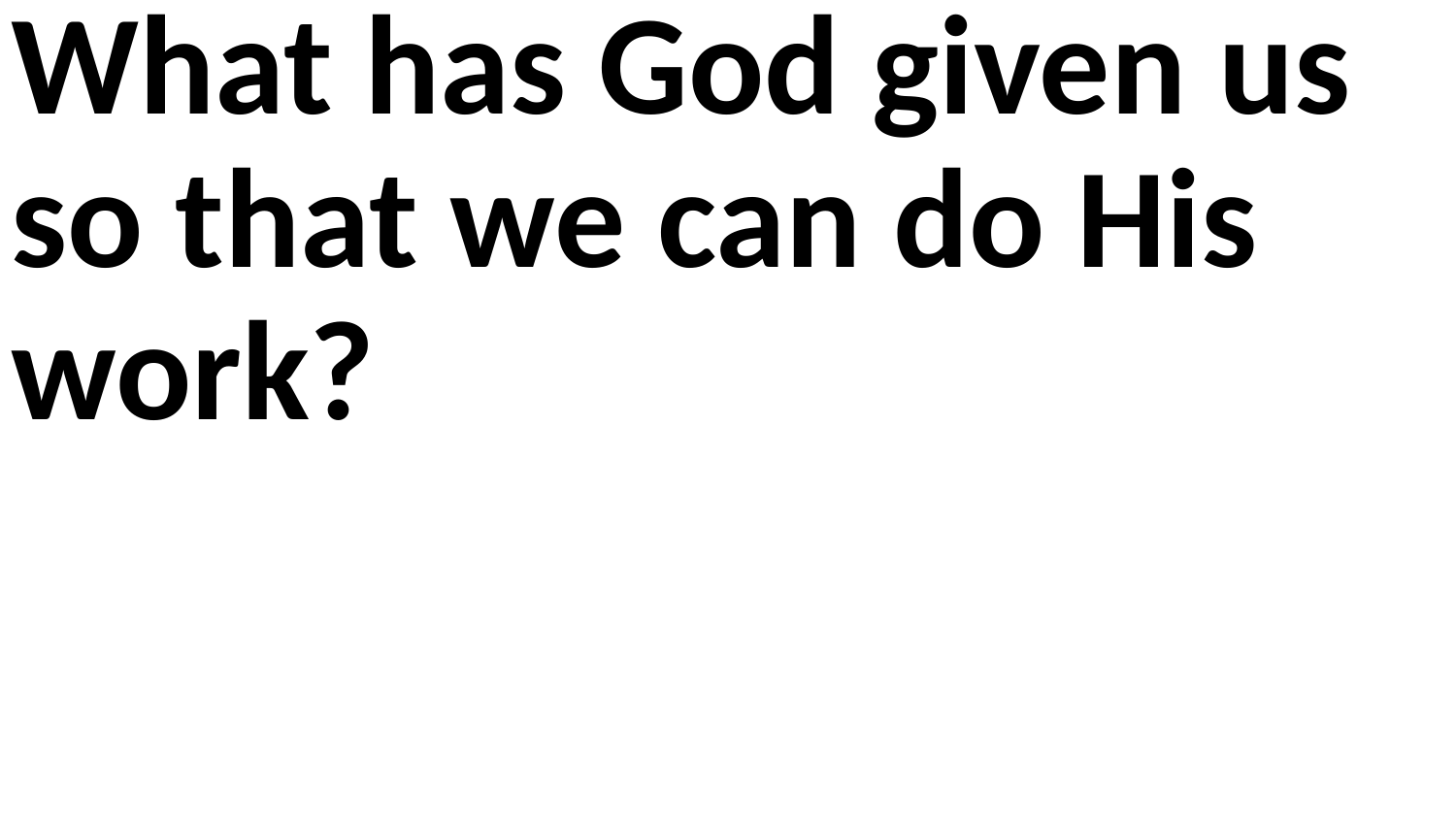

What has God given us so that we can do His work?